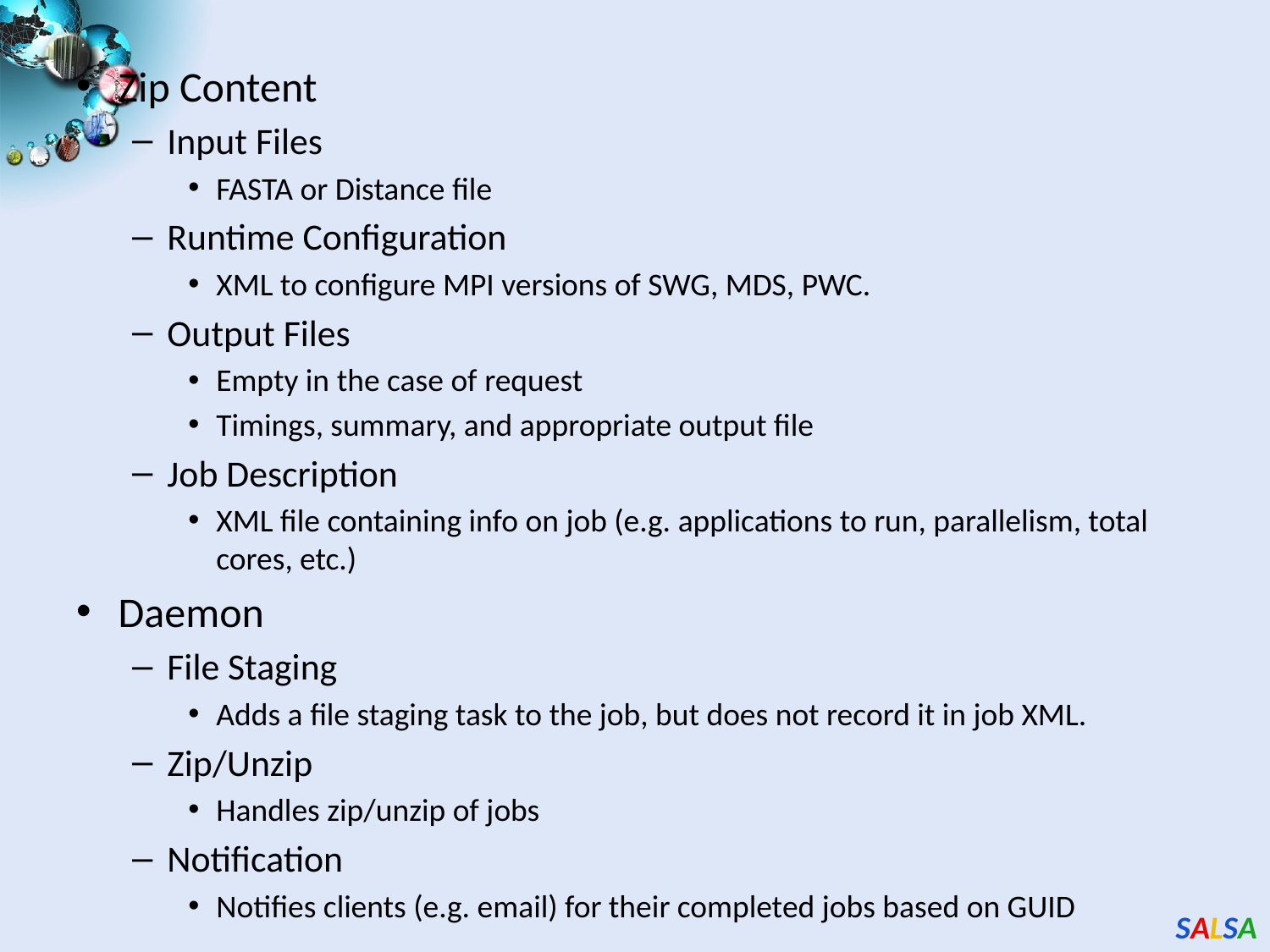

Zip Content
Input Files
FASTA or Distance file
Runtime Configuration
XML to configure MPI versions of SWG, MDS, PWC.
Output Files
Empty in the case of request
Timings, summary, and appropriate output file
Job Description
XML file containing info on job (e.g. applications to run, parallelism, total cores, etc.)
Daemon
File Staging
Adds a file staging task to the job, but does not record it in job XML.
Zip/Unzip
Handles zip/unzip of jobs
Notification
Notifies clients (e.g. email) for their completed jobs based on GUID